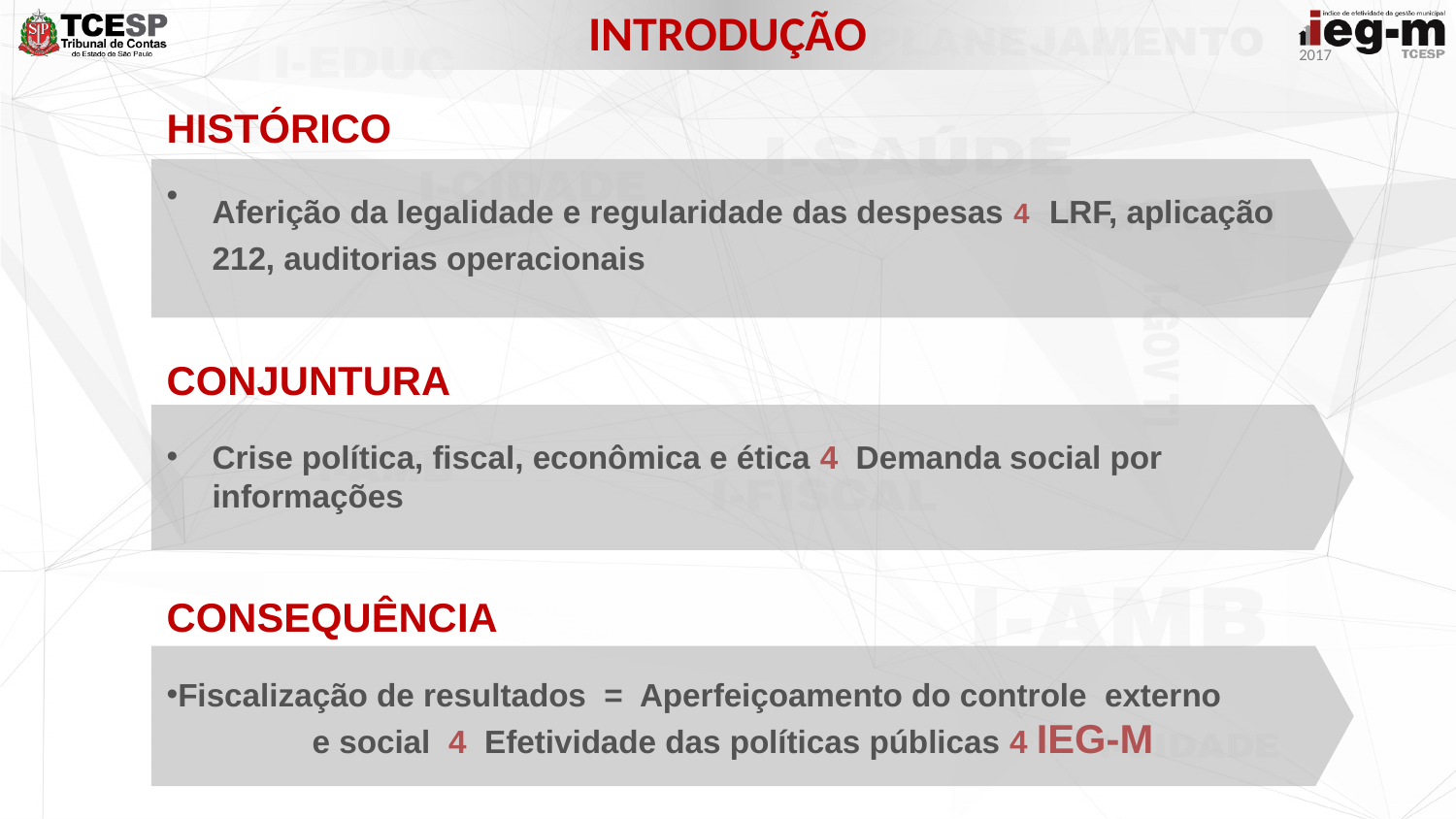

INTRODUÇÃO
HISTÓRICO
Aferição da legalidade e regularidade das despesas 4 LRF, aplicação 212, auditorias operacionais

CONJUNTURA

Crise política, fiscal, econômica e ética 4  Demanda social por informações

CONSEQUÊNCIA

Fiscalização de resultados  =  Aperfeiçoamento do controle  externo       	e social  4  Efetividade das políticas públicas 4 IEG-M